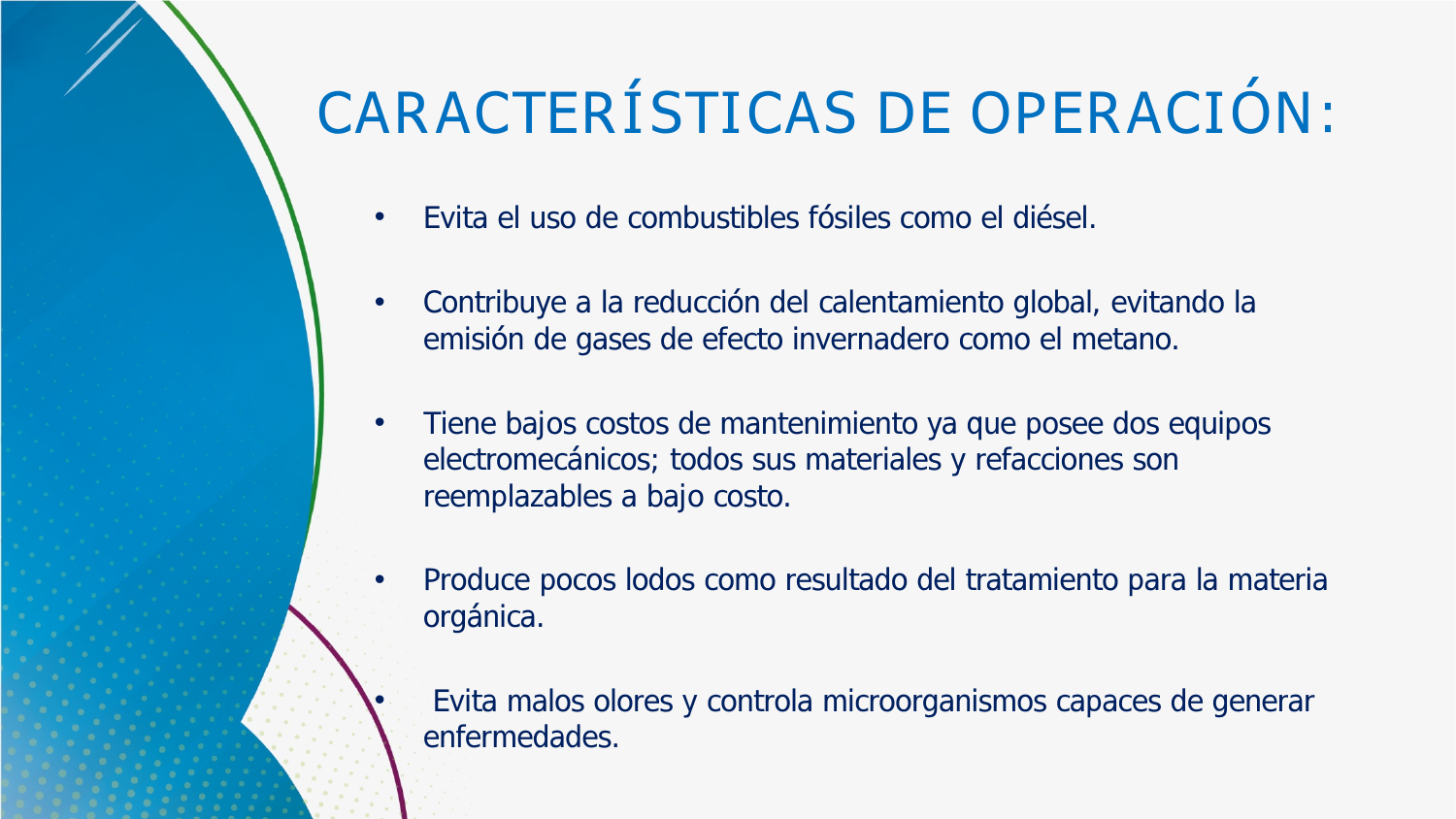

# CARACTERÍSTICAS DE OPERACIÓN:
Evita el uso de combustibles fósiles como el diésel.

Contribuye a la reducción del calentamiento global, evitando la emisión de gases de efecto invernadero como el metano.

Tiene bajos costos de mantenimiento ya que posee dos equipos electromecánicos; todos sus materiales y refacciones son reemplazables a bajo costo.

Produce pocos lodos como resultado del tratamiento para la materia orgánica.

 Evita malos olores y controla microorganismos capaces de generar enfermedades.